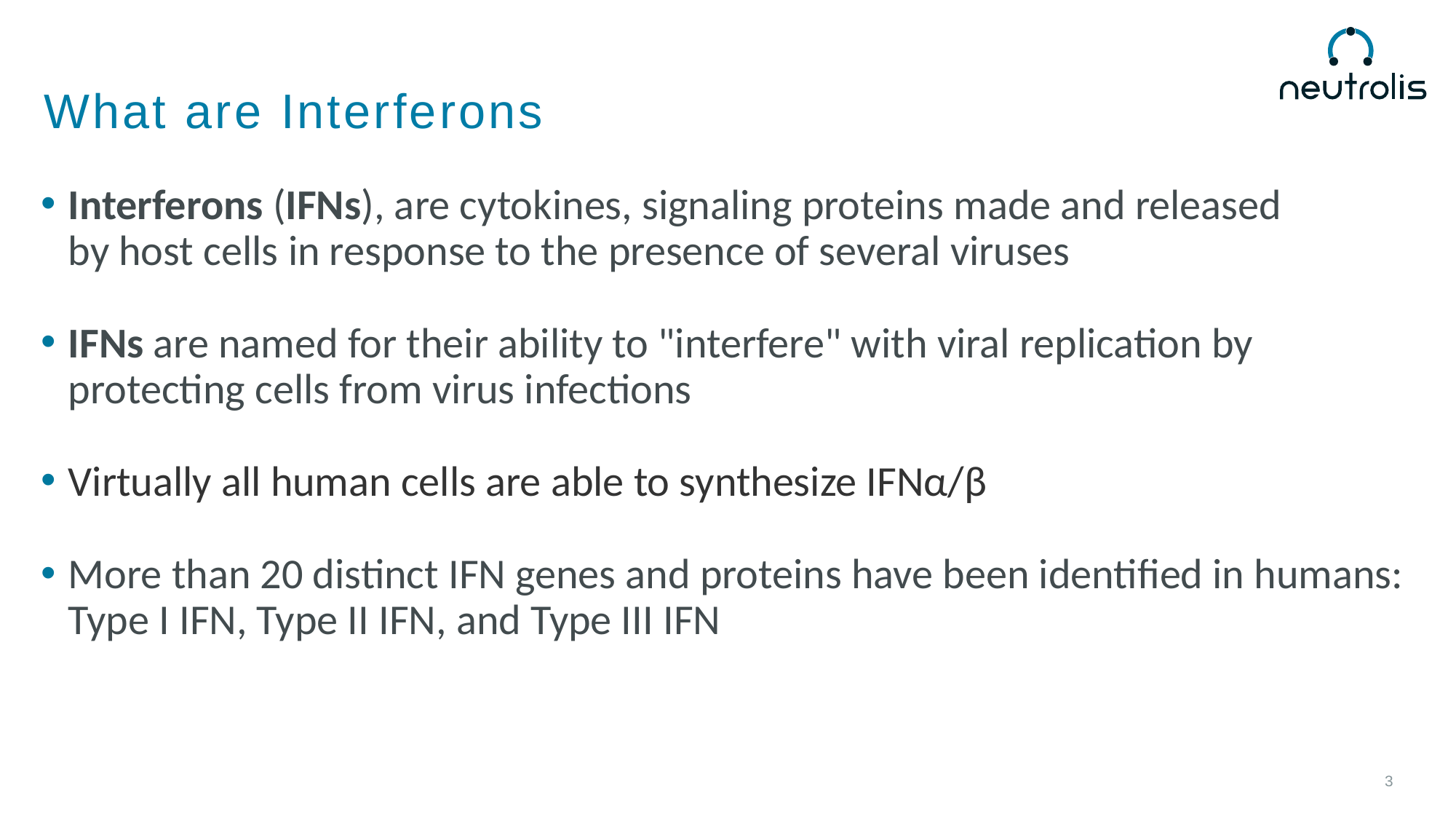

# What are Interferons
Interferons (IFNs), are cytokines, signaling proteins made and released by host cells in response to the presence of several viruses

IFNs are named for their ability to "interfere" with viral replication by protecting cells from virus infections

Virtually all human cells are able to synthesize IFNα/β

More than 20 distinct IFN genes and proteins have been identified in humans:  Type I IFN, Type II IFN, and Type III IFN

3